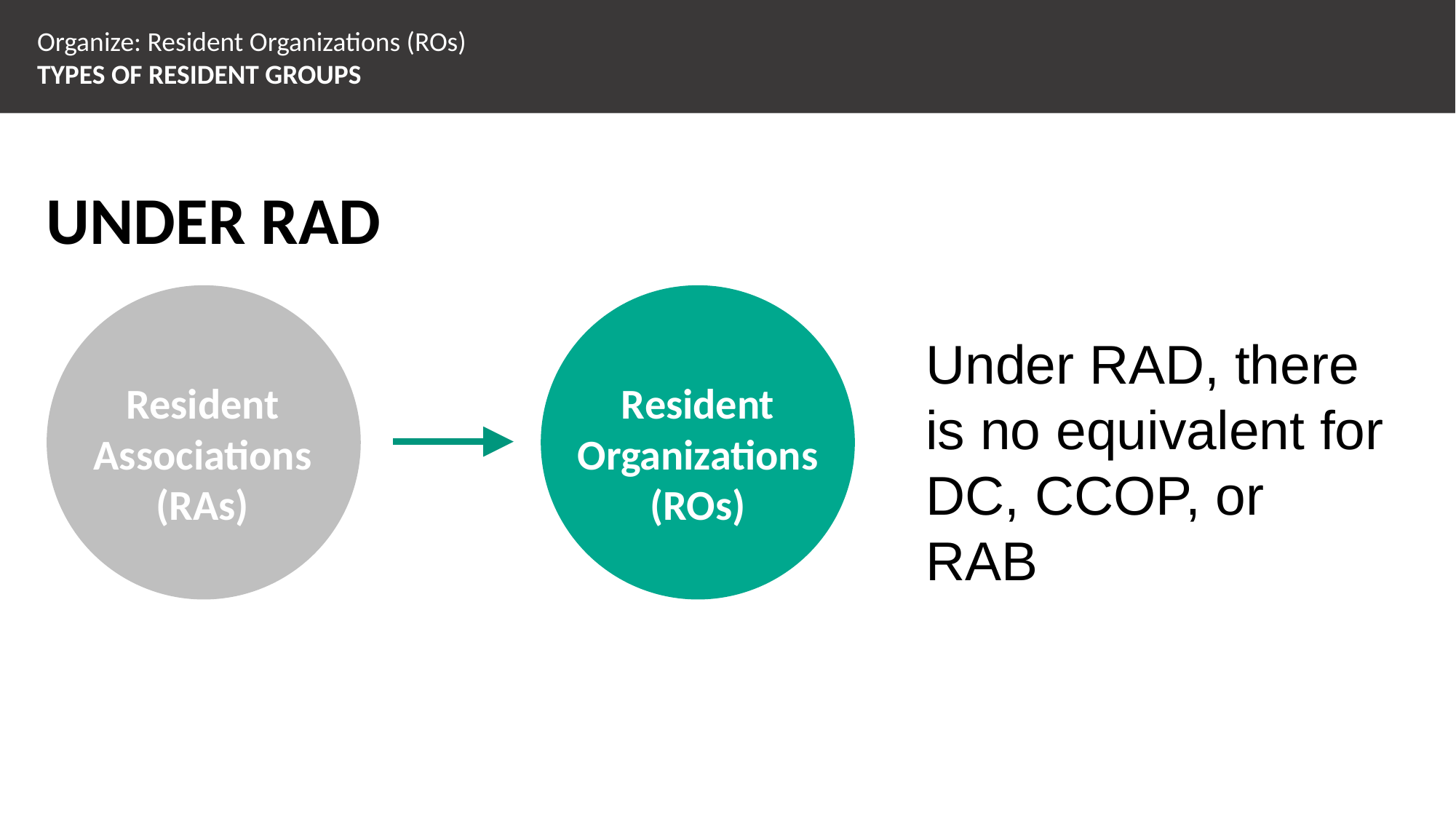

Organize: Resident Organizations (ROs)
TYPES OF RESIDENT GROUPS
UNDER RAD

Under RAD, there is no equivalent for DC, CCOP, or RAB
Resident Associations (RAs)
Resident Organizations (ROs)